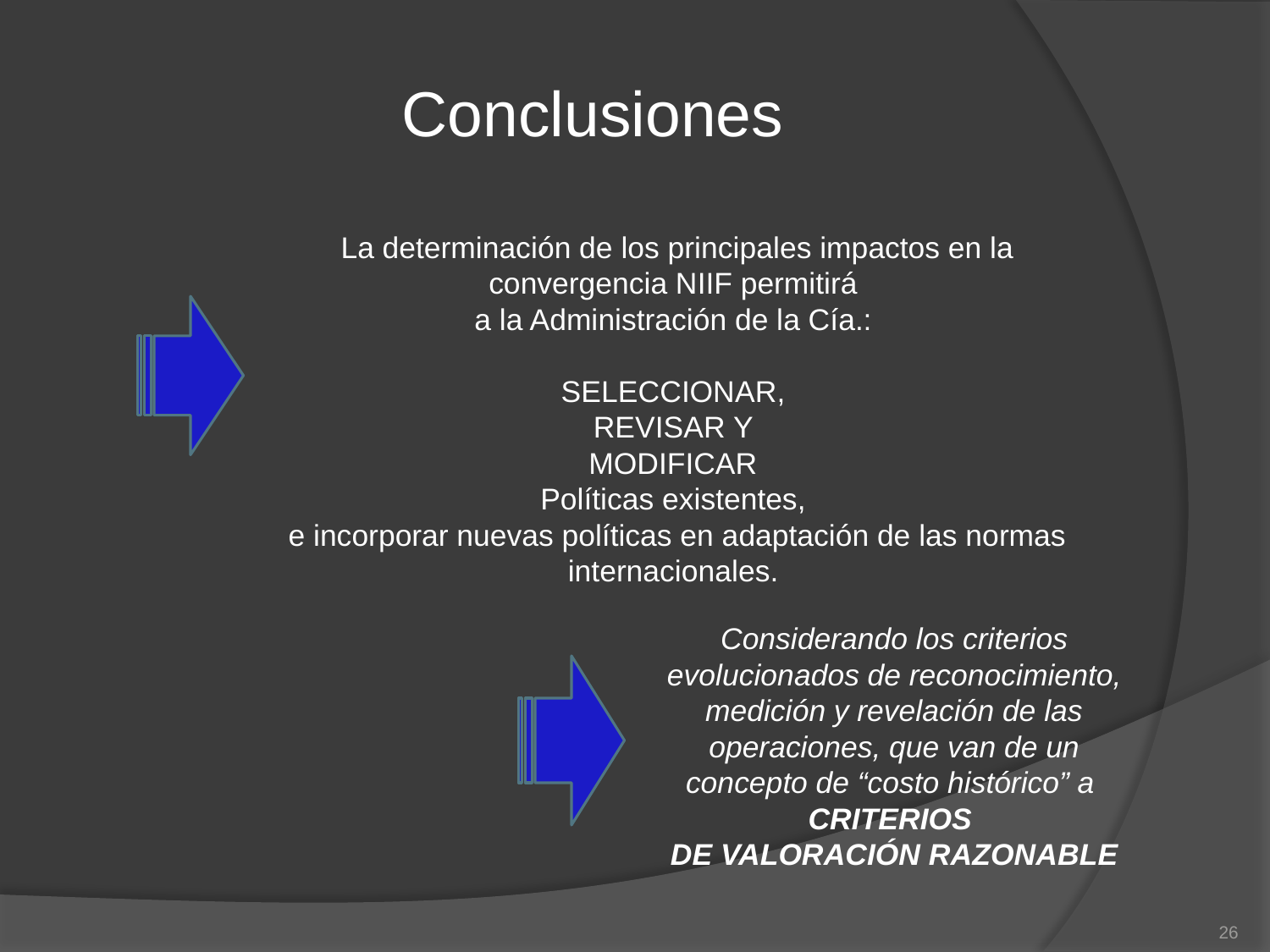

# Conclusiones
La determinación de los principales impactos en la convergencia NIIF permitirá
a la Administración de la Cía.:

SELECCIONAR,
REVISAR Y
MODIFICAR
Políticas existentes,
e incorporar nuevas políticas en adaptación de las normas internacionales.

Considerando los criterios evolucionados de reconocimiento, medición y revelación de las operaciones, que van de un concepto de “costo histórico” a
CRITERIOS
DE VALORACIÓN RAZONABLE

26